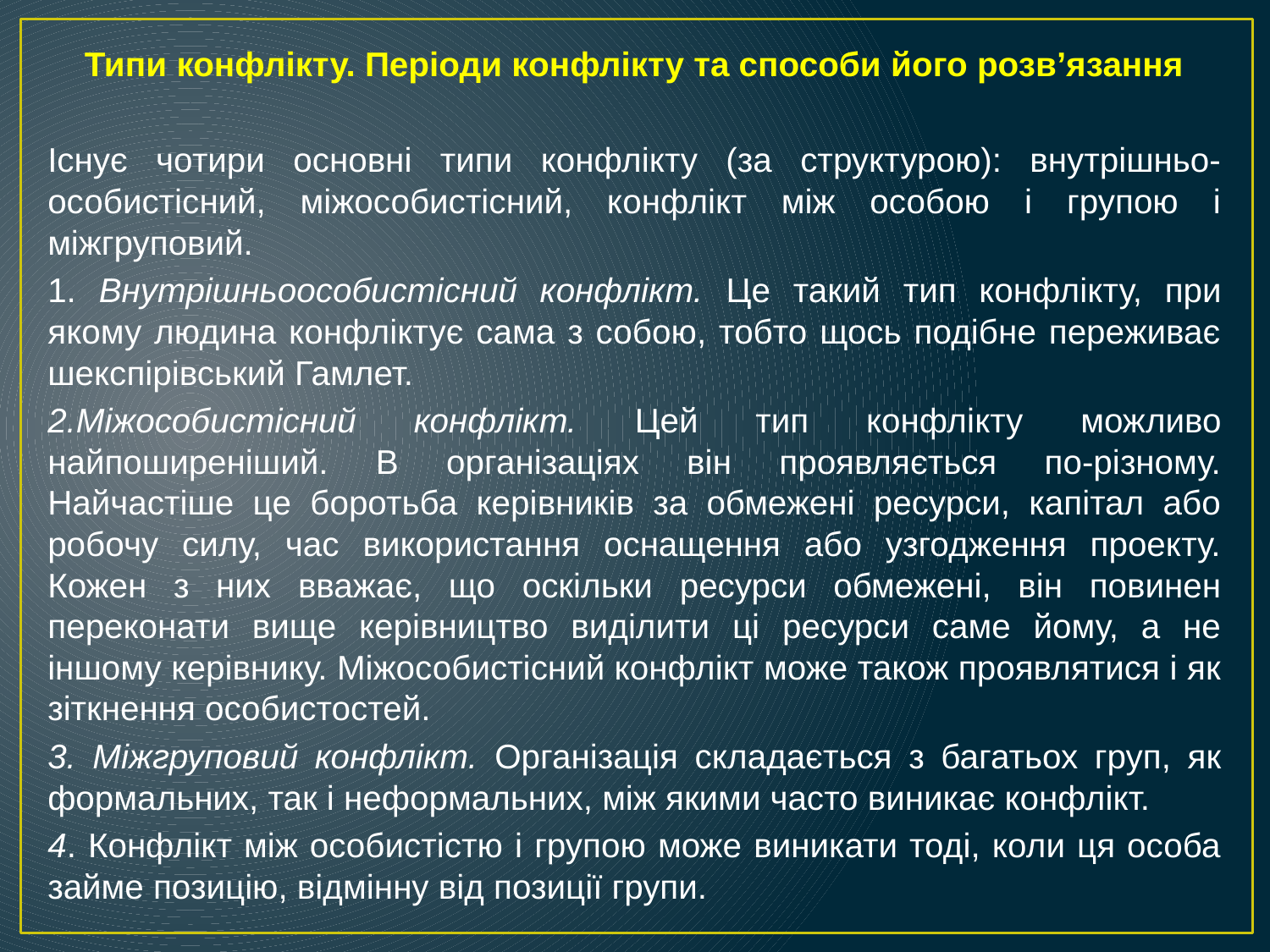

Типи конфлікту. Періоди конфлікту та способи його розв’язання

Існує чотири основні типи конфлікту (за структурою): внутрішньо-особистісний, міжособистісний, конфлікт між особою і групою і міжгруповий.
1. Внутрішньоособистісний конфлікт. Це такий тип конфлікту, при якому людина конфліктує сама з собою, тобто щось подібне переживає шекспірівський Гамлет.
2.Міжособистісний конфлікт. Цей тип конфлікту можливо найпоширеніший. В організаціях він проявляється по-різному. Найчастіше це боротьба керівників за обмежені ресурси, капітал або робочу силу, час використання оснащення або узгодження проекту. Кожен з них вважає, що оскільки ресурси обмежені, він повинен переконати вище керівництво виділити ці ресурси саме йому, а не іншому керівнику. Міжособистісний конфлікт може також проявлятися і як зіткнення особистостей.
3. Міжгруповий конфлікт. Організація складається з багатьох груп, як формальних, так і неформальних, між якими часто виникає конфлікт.
4. Конфлікт між особистістю і групою може виникати тоді, коли ця особа займе позицію, відмінну від позиції групи.